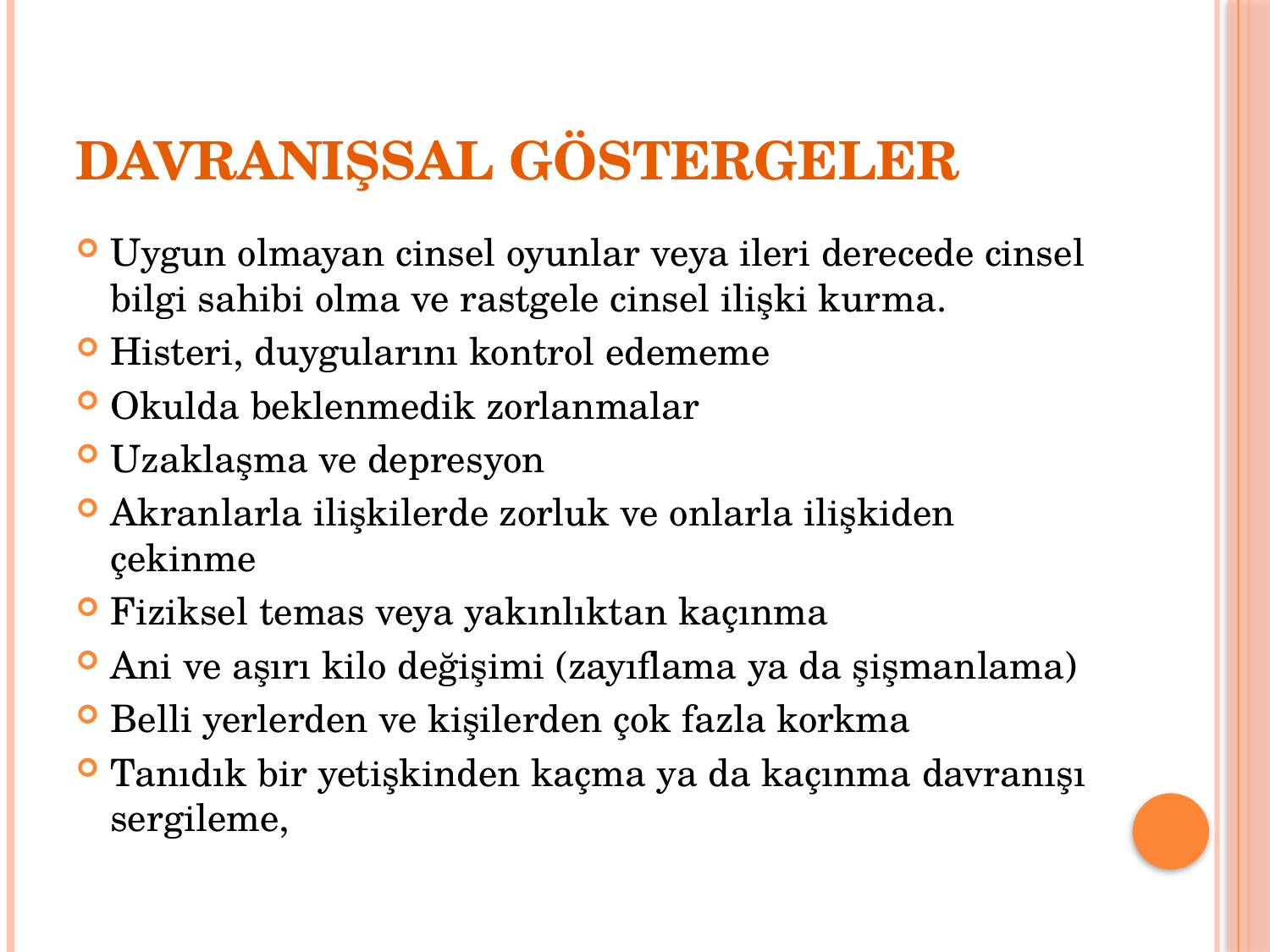

# Davranışsal Göstergeler
Uygun olmayan cinsel oyunlar veya ileri derecede cinsel bilgi sahibi olma ve rastgele cinsel ilişki kurma.
Histeri, duygularını kontrol edememe
Okulda beklenmedik zorlanmalar
Uzaklaşma ve depresyon
Akranlarla ilişkilerde zorluk ve onlarla ilişkiden çekinme
Fiziksel temas veya yakınlıktan kaçınma
Ani ve aşırı kilo değişimi (zayıflama ya da şişmanlama)
Belli yerlerden ve kişilerden çok fazla korkma
Tanıdık bir yetişkinden kaçma ya da kaçınma davranışı sergileme,